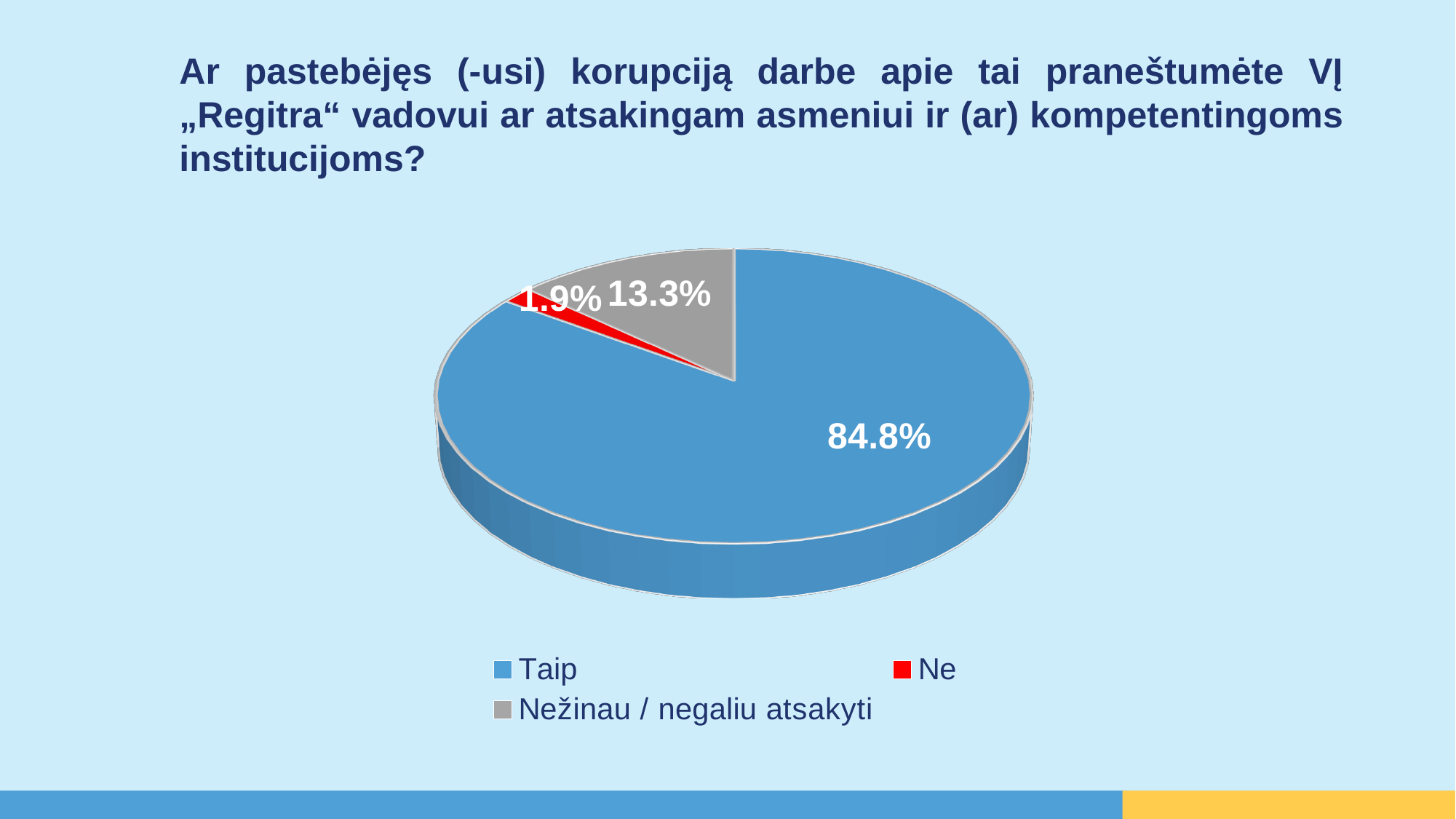

Ar pastebėjęs (-usi) korupciją darbe apie tai praneštumėte VĮ „Regitra“ vadovui ar atsakingam asmeniui ir (ar) kompetentingoms institucijoms?

[unsupported chart]